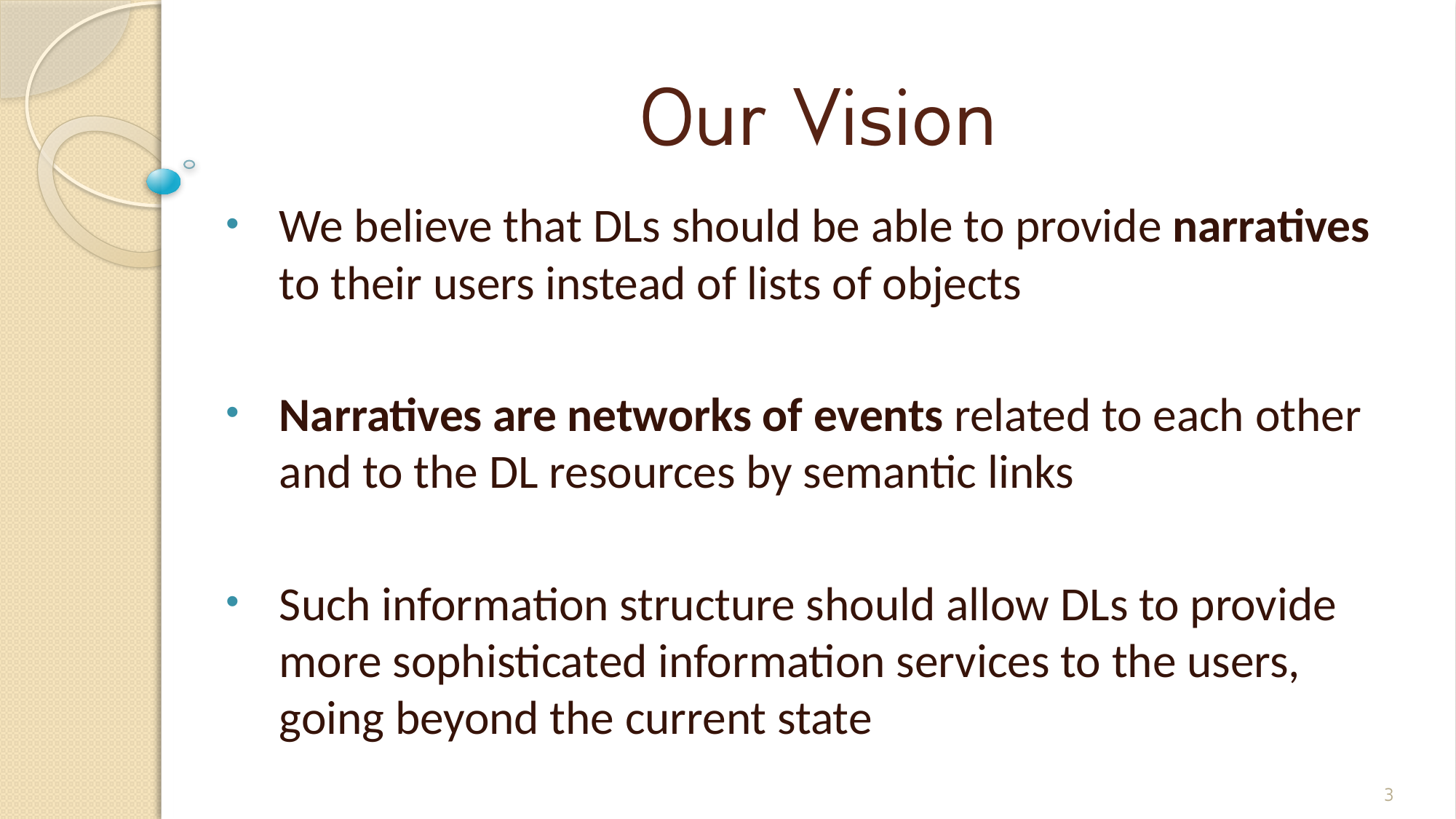

# Our Vision
We believe that DLs should be able to provide narratives to their users instead of lists of objects

Narratives are networks of events related to each other and to the DL resources by semantic links

Such information structure should allow DLs to provide more sophisticated information services to the users, going beyond the current state

 3